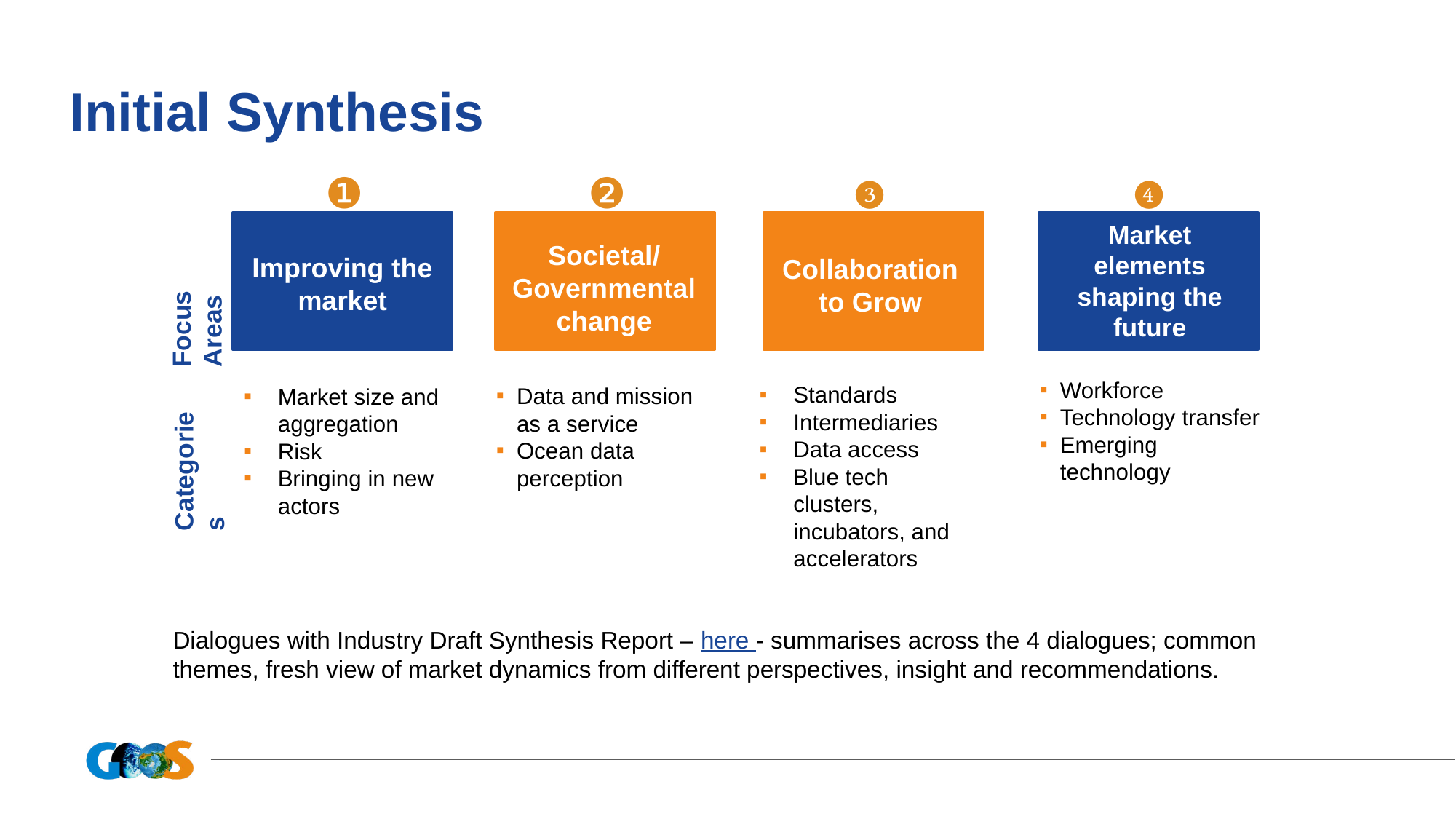

# Initial Synthesis
❶
❷
❸
❹
Focus Areas
Workforce
Technology transfer
Emerging technology
Standards
Intermediaries
Data access
Blue tech clusters, incubators, and accelerators
Market size and aggregation
Risk
Bringing in new actors

Data and mission as a service
Ocean data perception
Categories

Market elements shaping the future
Societal/ Governmental change
Improving the market
Collaboration to Grow
Dialogues with Industry Draft Synthesis Report – here - summarises across the 4 dialogues; common themes, fresh view of market dynamics from different perspectives, insight and recommendations.